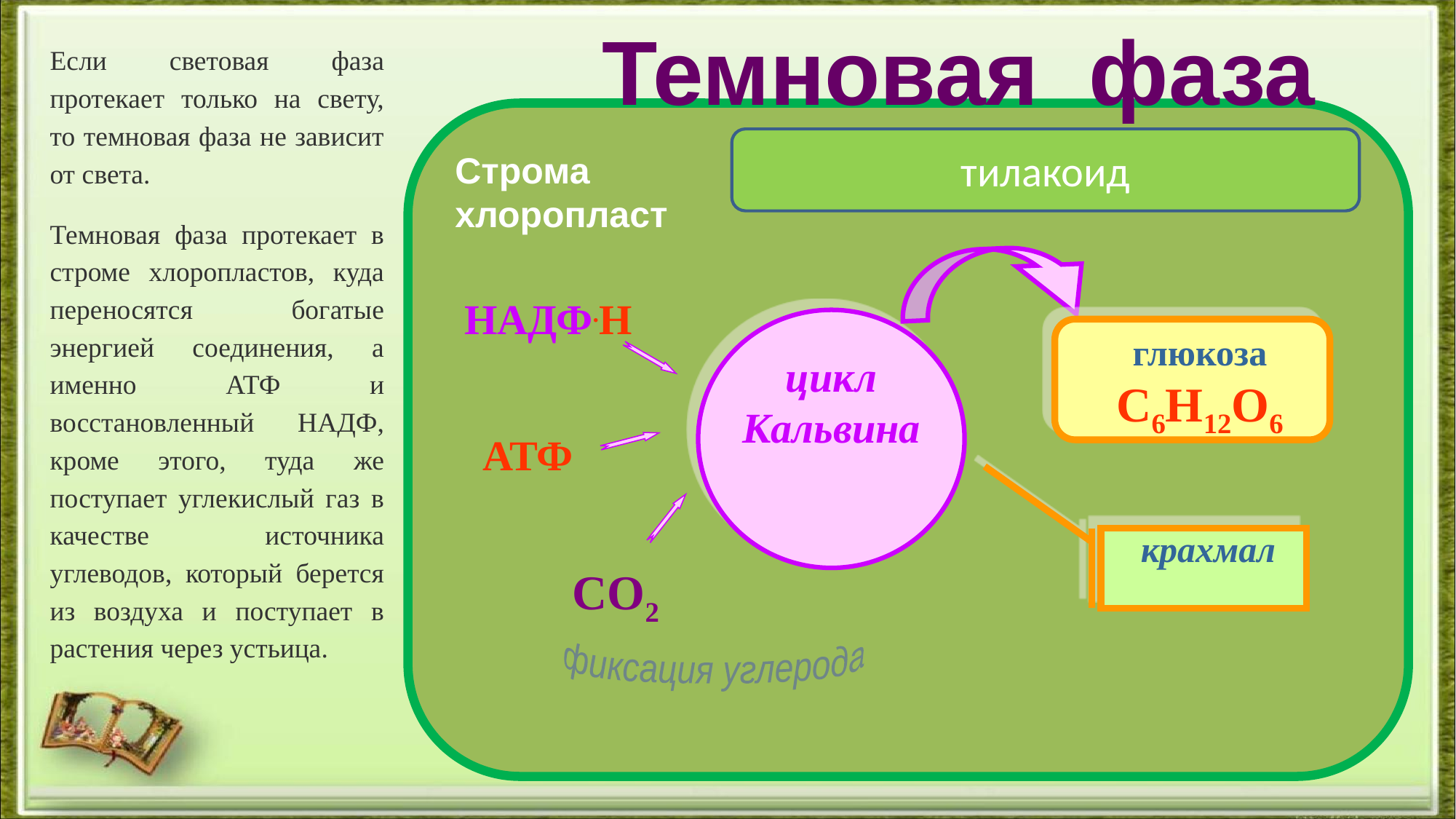

Темновая  фаза
Если световая фаза протекает только на свету, то темновая фаза не зависит от света.
Темновая фаза протекает в строме хлоропластов, куда переносятся богатые энергией соединения, а именно АТФ и восстановленный НАДФ, кроме этого, туда же поступает углекислый газ в качестве источника углеводов, который берется из воздуха и поступает в растения через устьица.

тилакоид
Строма хлоропласт

НАДФ.Н
АТФ

цикл Кальвина

глюкоза С6Н12О6

крахмал

СО2
фиксация углерода